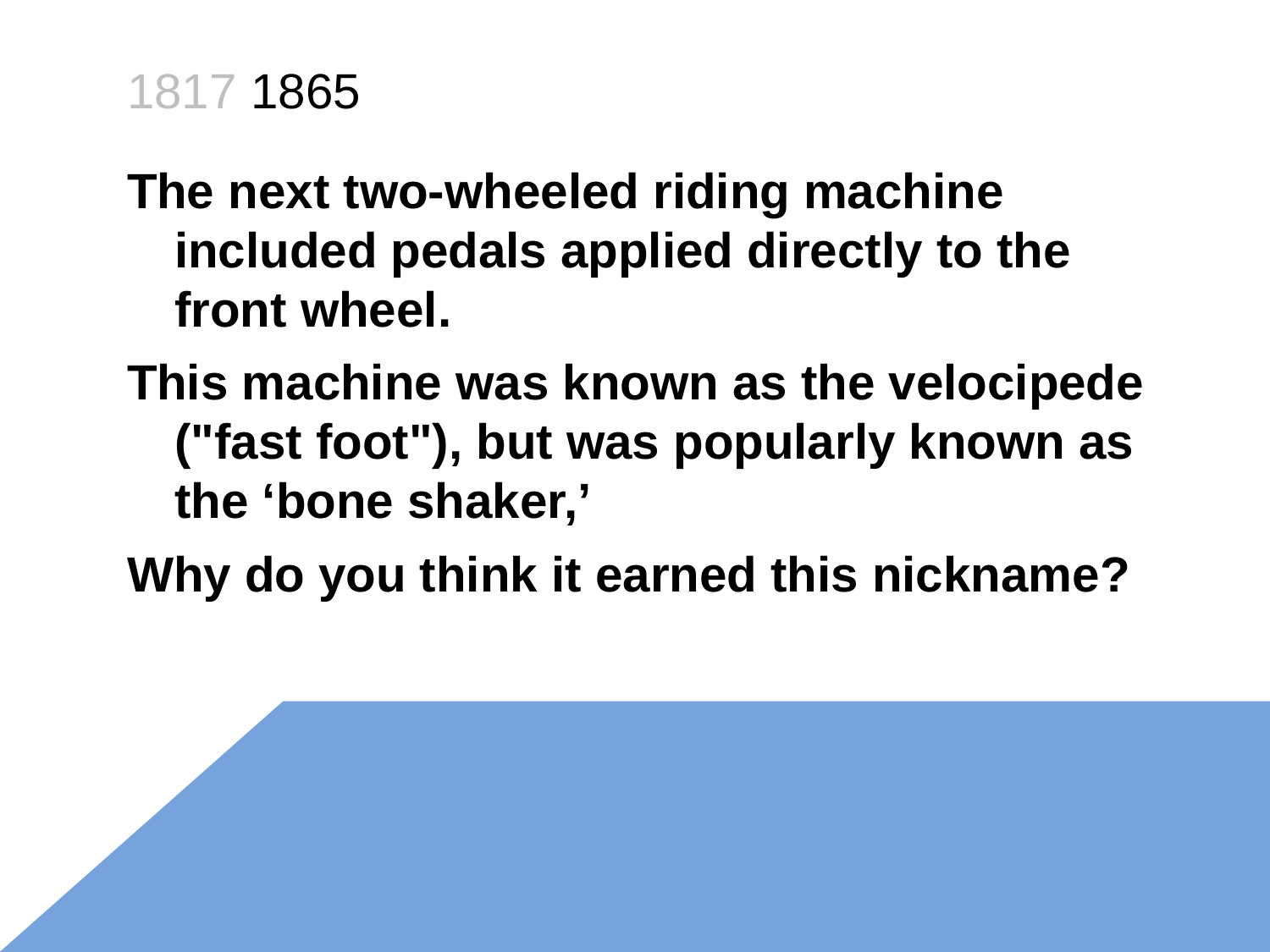

# 1817 1865
The next two-wheeled riding machine included pedals applied directly to the front wheel.
This machine was known as the velocipede ("fast foot"), but was popularly known as the ‘bone shaker,’
Why do you think it earned this nickname?